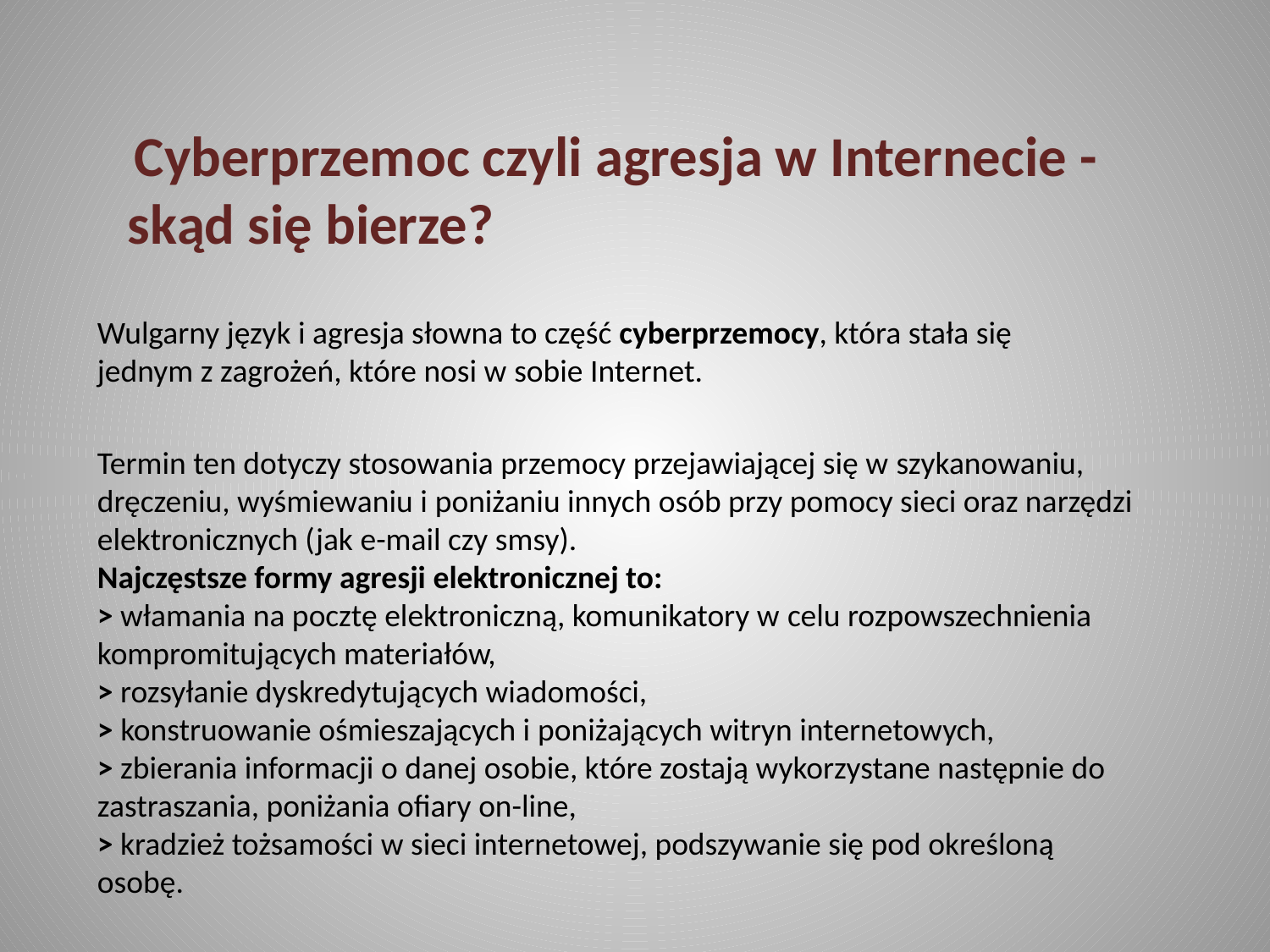

Cyberprzemoc czyli agresja w Internecie - skąd się bierze?
Wulgarny język i agresja słowna to część cyberprzemocy, która stała się jednym z zagrożeń, które nosi w sobie Internet.
Termin ten dotyczy stosowania przemocy przejawiającej się w szykanowaniu, dręczeniu, wyśmiewaniu i poniżaniu innych osób przy pomocy sieci oraz narzędzi elektronicznych (jak e-mail czy smsy).
Najczęstsze formy agresji elektronicznej to:
> włamania na pocztę elektroniczną, komunikatory w celu rozpowszechnienia kompromitujących materiałów,
> rozsyłanie dyskredytujących wiadomości,
> konstruowanie ośmieszających i poniżających witryn internetowych,
> zbierania informacji o danej osobie, które zostają wykorzystane następnie do zastraszania, poniżania ofiary on-line,
> kradzież tożsamości w sieci internetowej, podszywanie się pod określoną osobę.